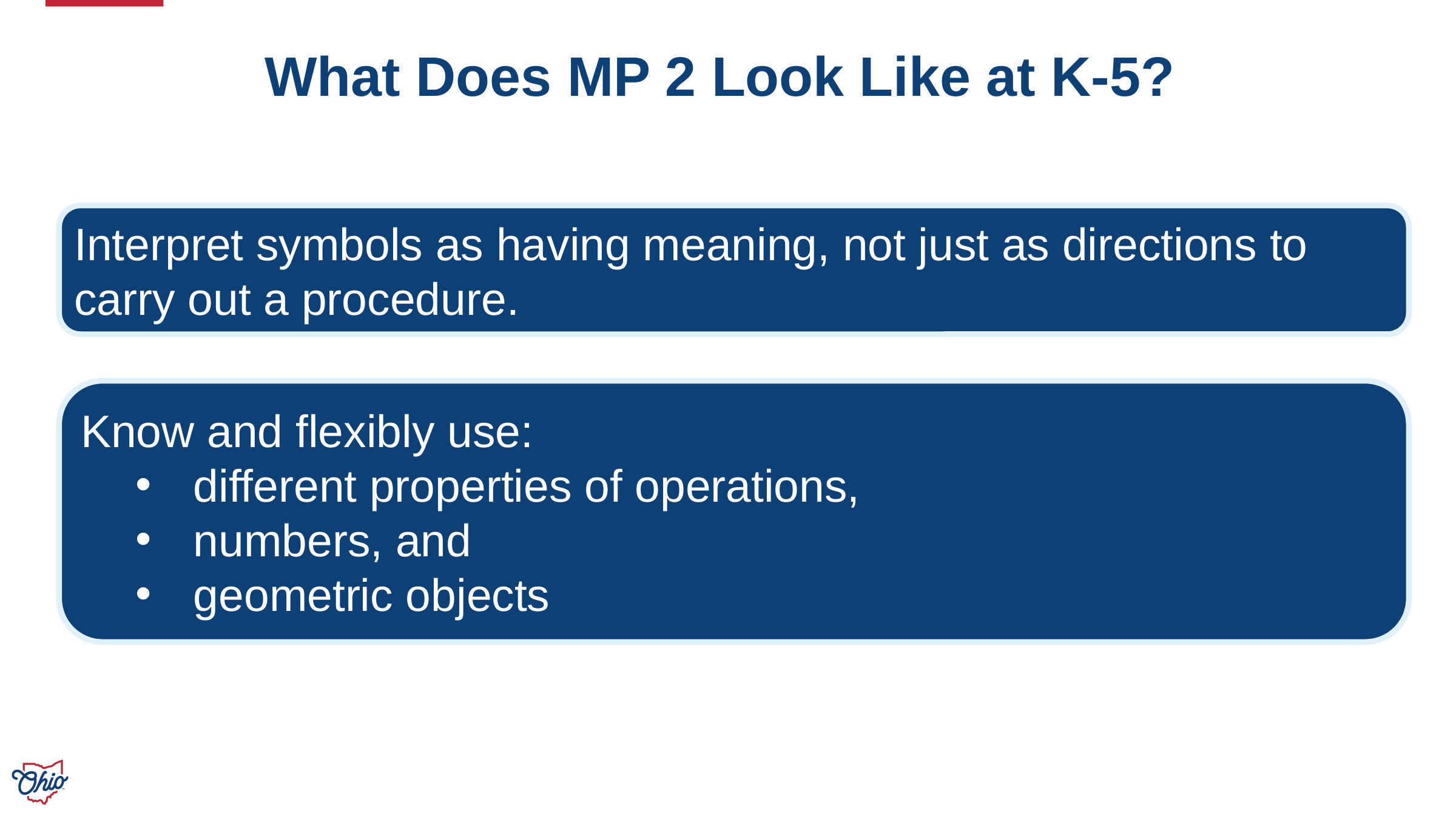

# What Does MP 2 Look Like at K-5?
Interpret symbols as having meaning, not just as directions to carry out a procedure.
Know and flexibly use:
 different properties of operations,
 numbers, and
 geometric objects